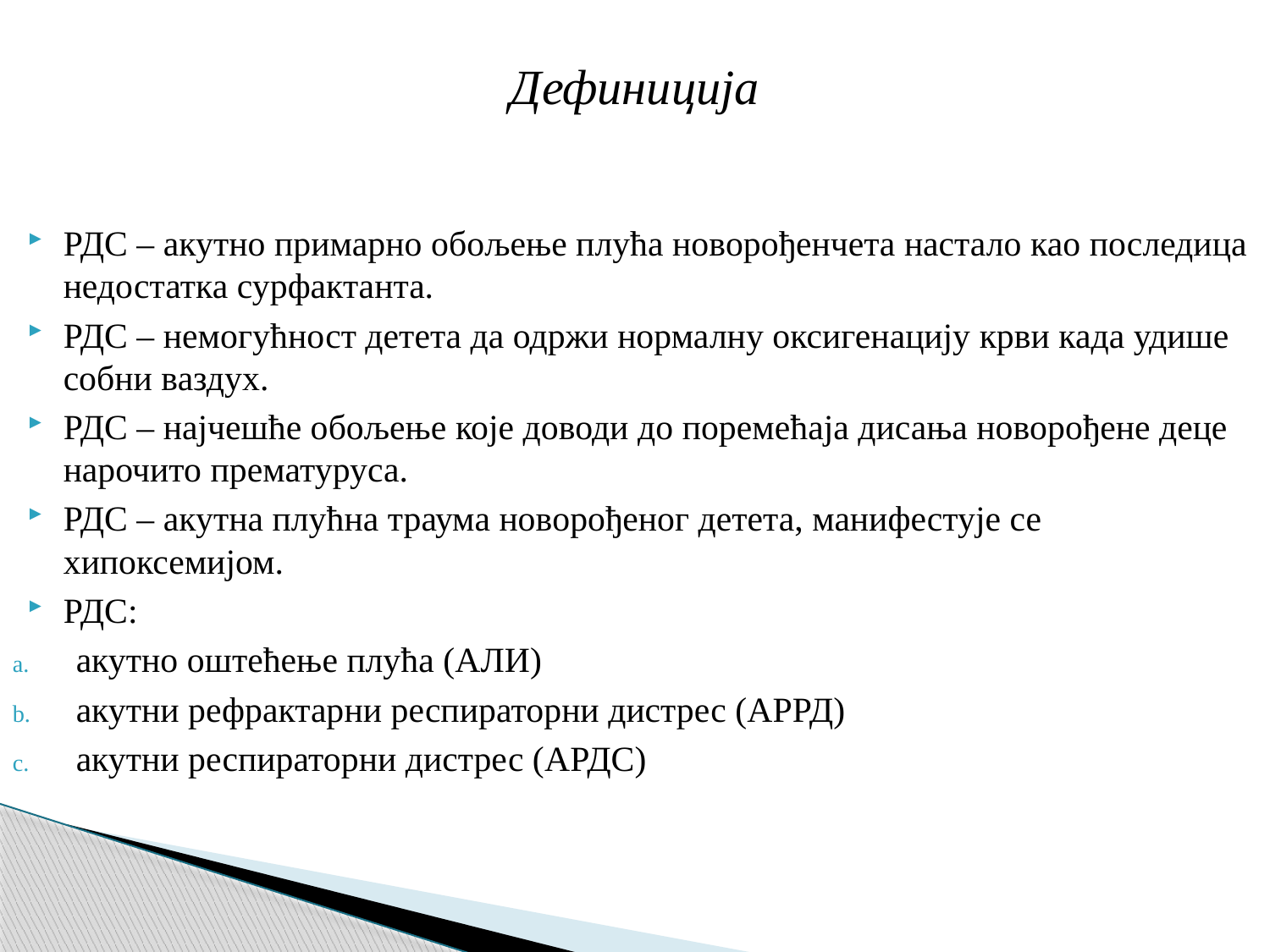

Дефиниција

РДС – акутно примарно обољење плућа новорођенчета настало као последица недостатка сурфактанта.
РДС – немогућност детета да одржи нормалну оксигенацију крви када удише собни ваздух.
РДС – најчешће обољење које доводи до поремећаја дисања новорођене деце нарочито прематуруса.
РДС – акутна плућна траума новорођеног детета, манифестује се хипоксемијом.
РДС:
акутно оштећење плућа (АЛИ)
акутни рефрактарни респираторни дистрес (АРРД)
акутни респираторни дистрес (АРДС)